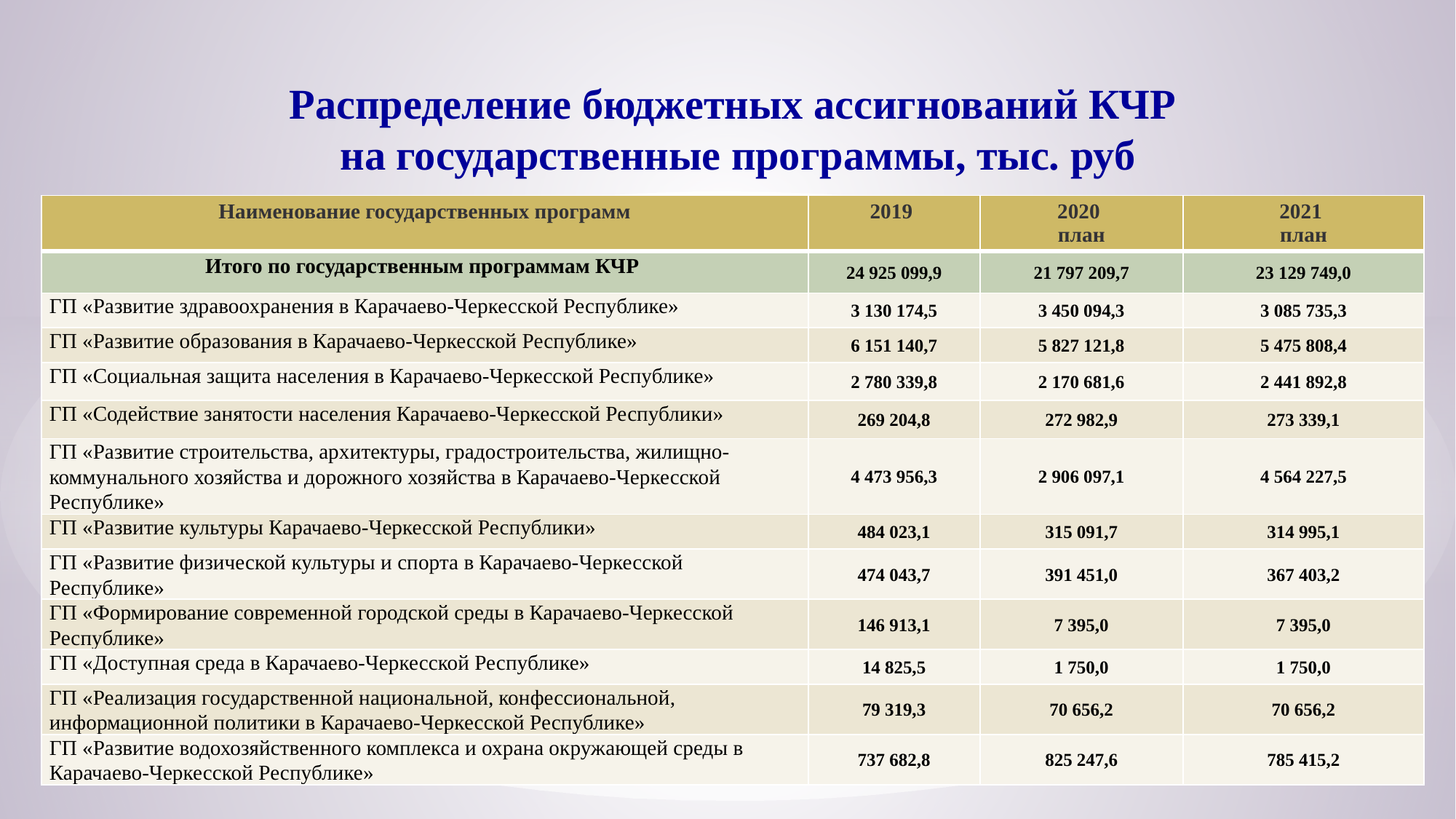

Распределение бюджетных ассигнований КЧР
 на государственные программы, тыс. руб
| Наименование государственных программ | 2019 | 2020 план | 2021 план |
| --- | --- | --- | --- |
| Итого по государственным программам КЧР | 24 925 099,9 | 21 797 209,7 | 23 129 749,0 |
| ГП «Развитие здравоохранения в Карачаево-Черкесской Республике» | 3 130 174,5 | 3 450 094,3 | 3 085 735,3 |
| ГП «Развитие образования в Карачаево-Черкесской Республике» | 6 151 140,7 | 5 827 121,8 | 5 475 808,4 |
| ГП «Социальная защита населения в Карачаево-Черкесской Республике» | 2 780 339,8 | 2 170 681,6 | 2 441 892,8 |
| ГП «Содействие занятости населения Карачаево-Черкесской Республики» | 269 204,8 | 272 982,9 | 273 339,1 |
| ГП «Развитие строительства, архитектуры, градостроительства, жилищно-коммунального хозяйства и дорожного хозяйства в Карачаево-Черкесской Республике» | 4 473 956,3 | 2 906 097,1 | 4 564 227,5 |
| ГП «Развитие культуры Карачаево-Черкесской Республики» | 484 023,1 | 315 091,7 | 314 995,1 |
| ГП «Развитие физической культуры и спорта в Карачаево-Черкесской Республике» | 474 043,7 | 391 451,0 | 367 403,2 |
| ГП «Формирование современной городской среды в Карачаево-Черкесской Республике» | 146 913,1 | 7 395,0 | 7 395,0 |
| ГП «Доступная среда в Карачаево-Черкесской Республике» | 14 825,5 | 1 750,0 | 1 750,0 |
| ГП «Реализация государственной национальной, конфессиональной, информационной политики в Карачаево-Черкесской Республике» | 79 319,3 | 70 656,2 | 70 656,2 |
| ГП «Развитие водохозяйственного комплекса и охрана окружающей среды в Карачаево-Черкесской Республике» | 737 682,8 | 825 247,6 | 785 415,2 |